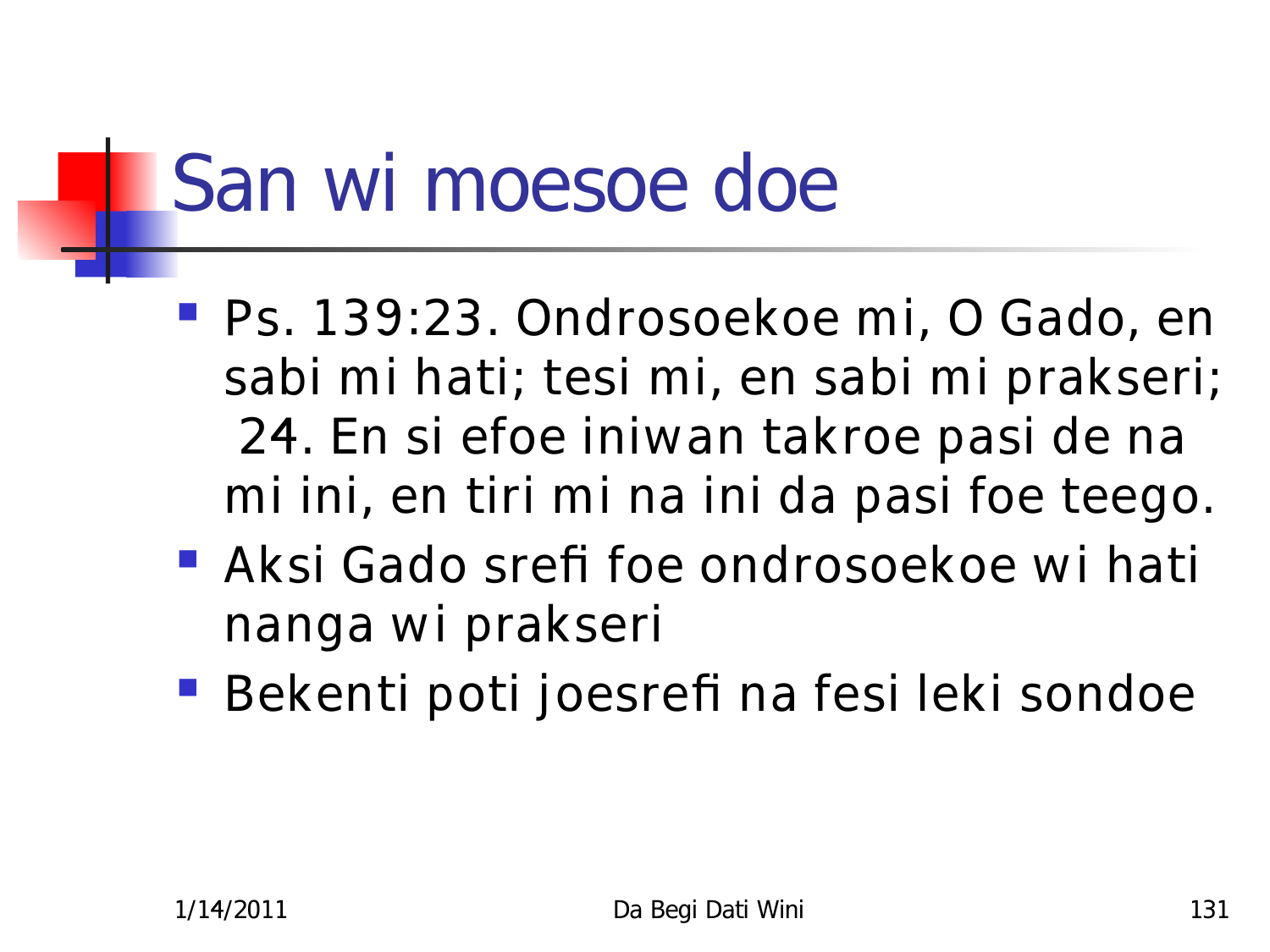

# San wi moesoe doe
Ps. 139:23. Ondrosoekoe mi, O Gado, en sabi mi hati; tesi mi, en sabi mi prakseri;  24. En si efoe iniwan takroe pasi de na mi ini, en tiri mi na ini da pasi foe teego.
Aksi Gado srefi foe ondrosoekoe wi hati nanga wi prakseri
Bekenti poti joesrefi na fesi leki sondoe
1/14/2011
Da Begi Dati Wini
131